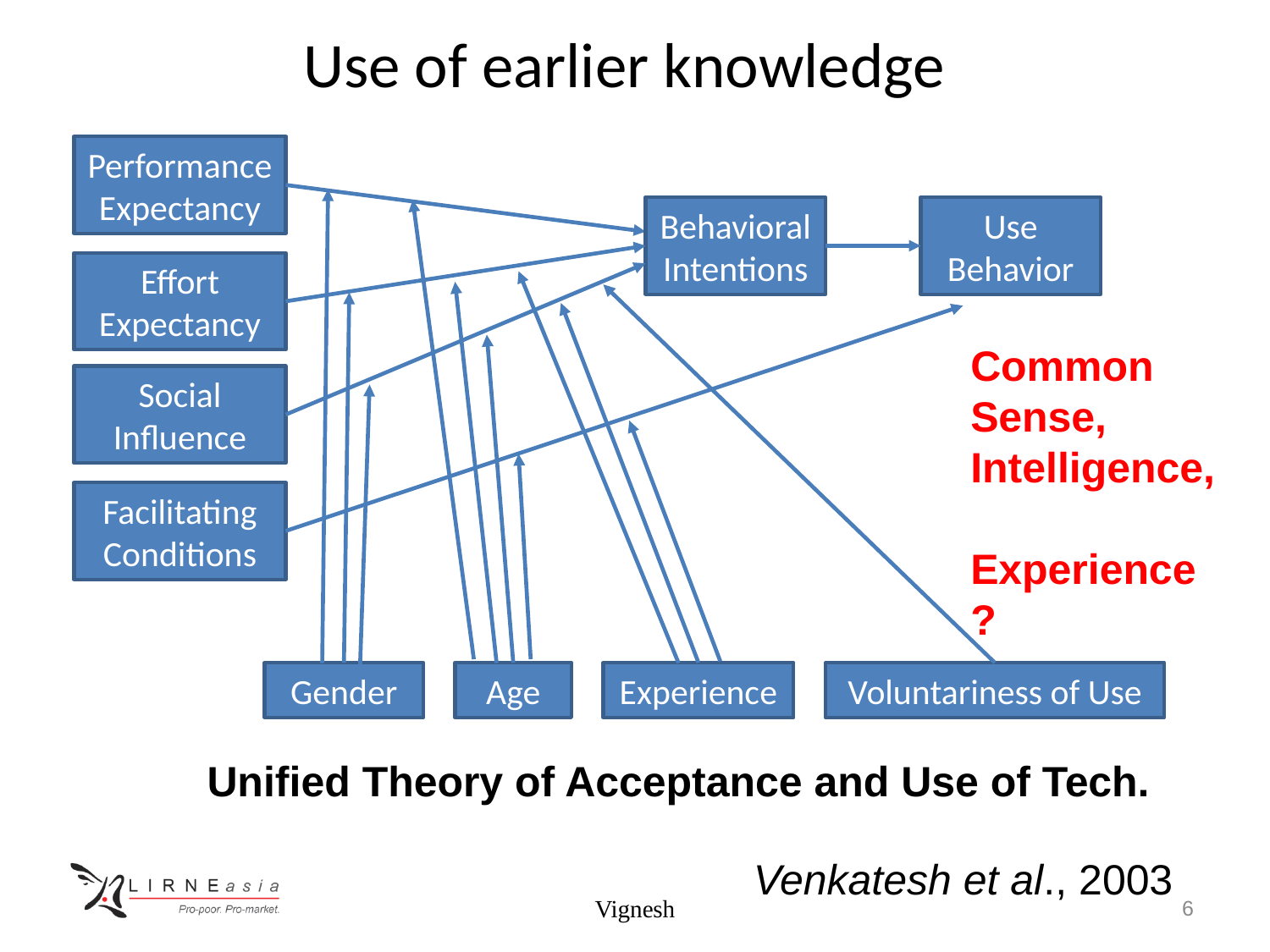

# Use of earlier knowledge
Performance Expectancy
Behavioral Intentions
Use Behavior
Effort Expectancy
Common Sense, Intelligence,  Experience?
Social Influence
Facilitating Conditions
Gender
Age
Experience
Voluntariness of Use
Unified Theory of Acceptance and Use of Tech.
Venkatesh et al., 2003
Vignesh
6